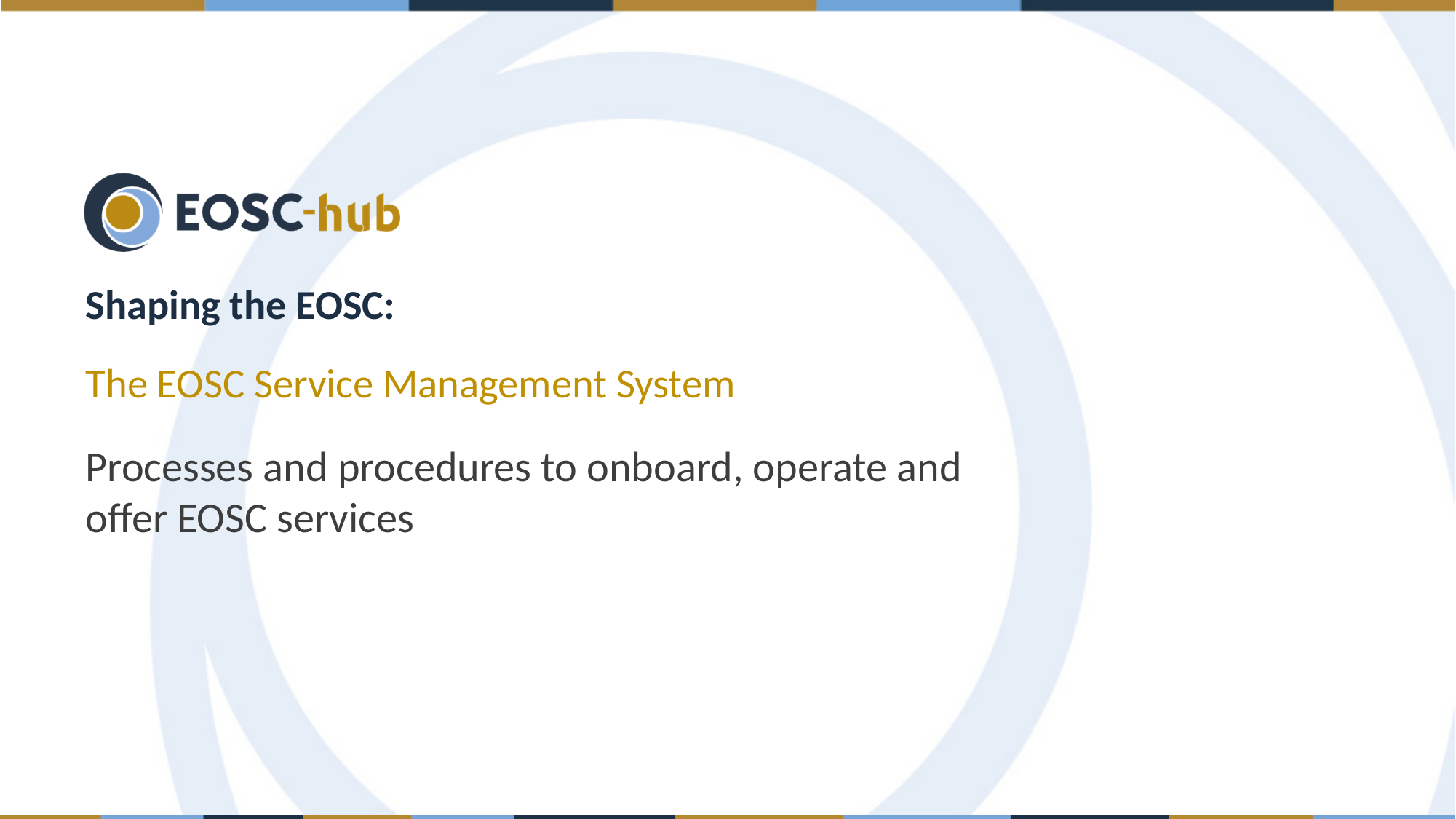

# Shaping the EOSC:
The EOSC Service Management System
Processes and procedures to onboard, operate and offer EOSC services